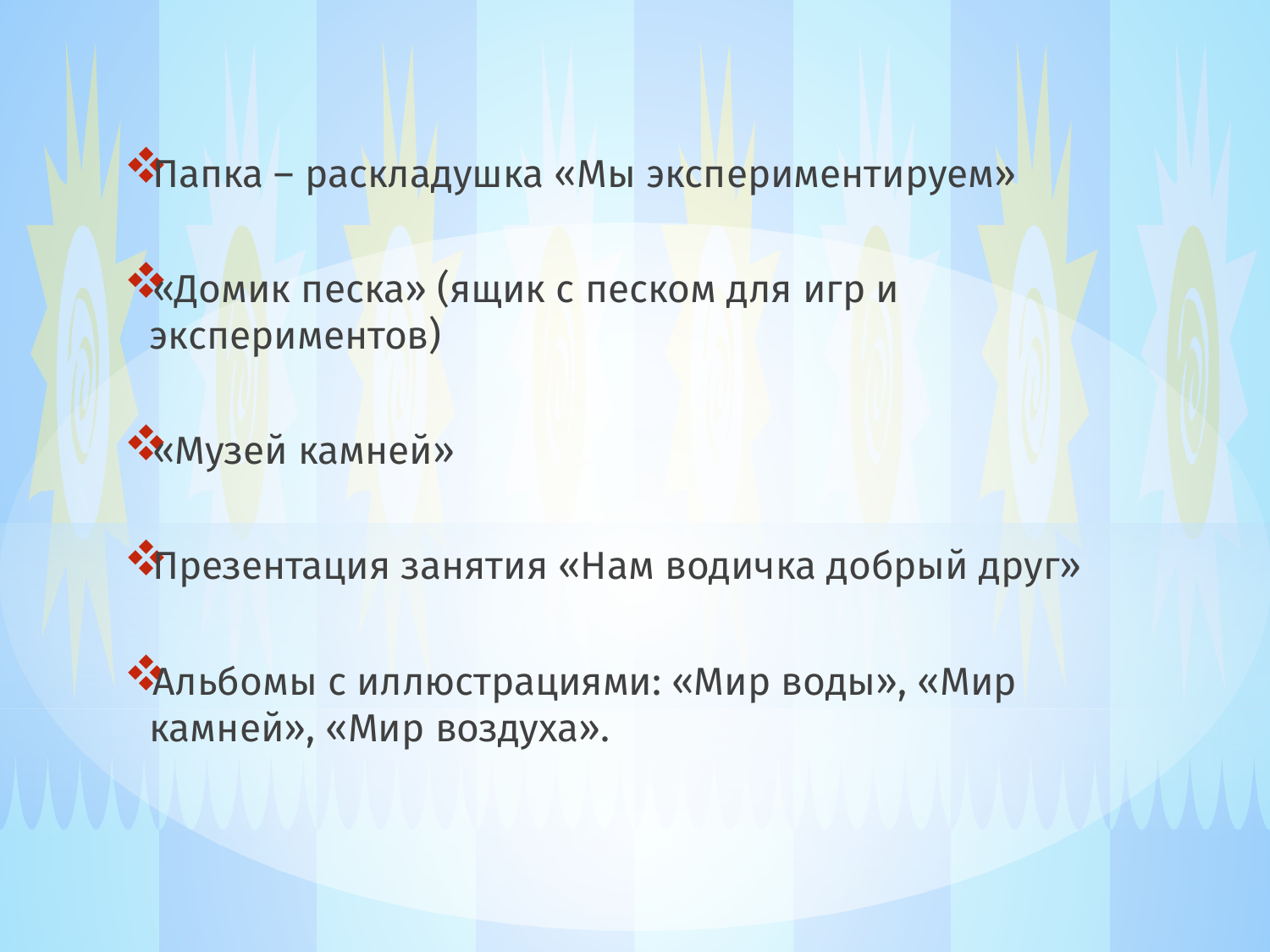

Папка – раскладушка «Мы экспериментируем»

«Домик песка» (ящик с песком для игр и экспериментов)

«Музей камней»

Презентация занятия «Нам водичка добрый друг»

Альбомы с иллюстрациями: «Мир воды», «Мир камней», «Мир воздуха».